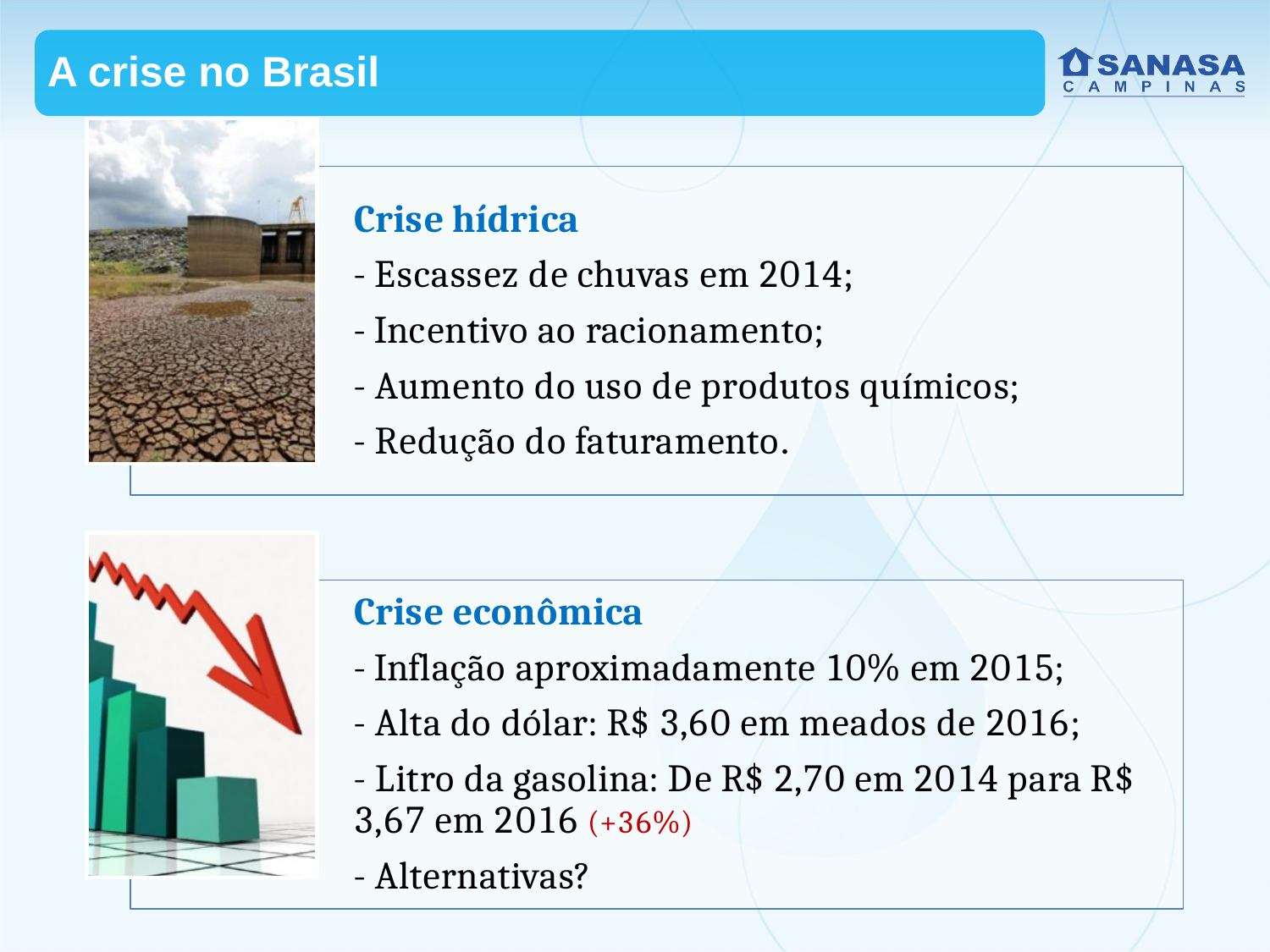

A crise no Brasil
Crise hídrica
- Escassez de chuvas em 2014;
- Incentivo ao racionamento;
- Aumento do uso de produtos químicos;
- Redução do faturamento.
Crise econômica
- Inflação aproximadamente 10% em 2015;
- Alta do dólar: R$ 3,60 em meados de 2016;
- Litro da gasolina: De R$ 2,70 em 2014 para R$ 3,67 em 2016 (+36%)
- Alternativas?